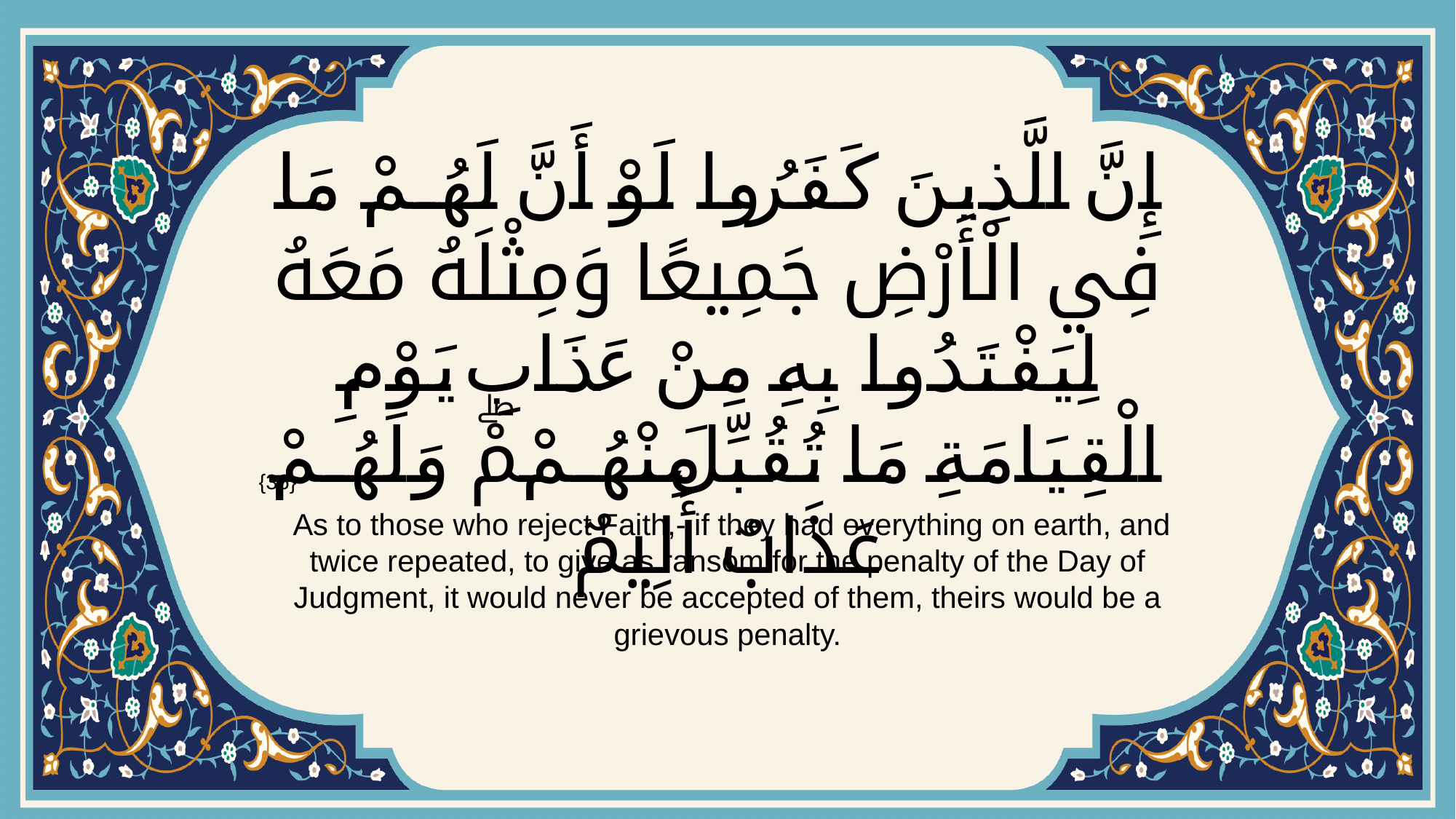

# إِنَّ الَّذِينَ كَفَرُوا لَوْ أَنَّ لَهُمْ مَا فِي الْأَرْضِ جَمِيعًا وَمِثْلَهُ مَعَهُ لِيَفْتَدُوا بِهِ مِنْ عَذَابِ يَوْمِ الْقِيَامَةِ مَا تُقُبِّلَ مِنْهُمْۖ وَلَهُمْ عَذَابٌ أَلِيمٌ
{36}
 As to those who reject Faith,- if they had everything on earth, and twice repeated, to give as ransom for the penalty of the Day of Judgment, it would never be accepted of them, theirs would be a grievous penalty.